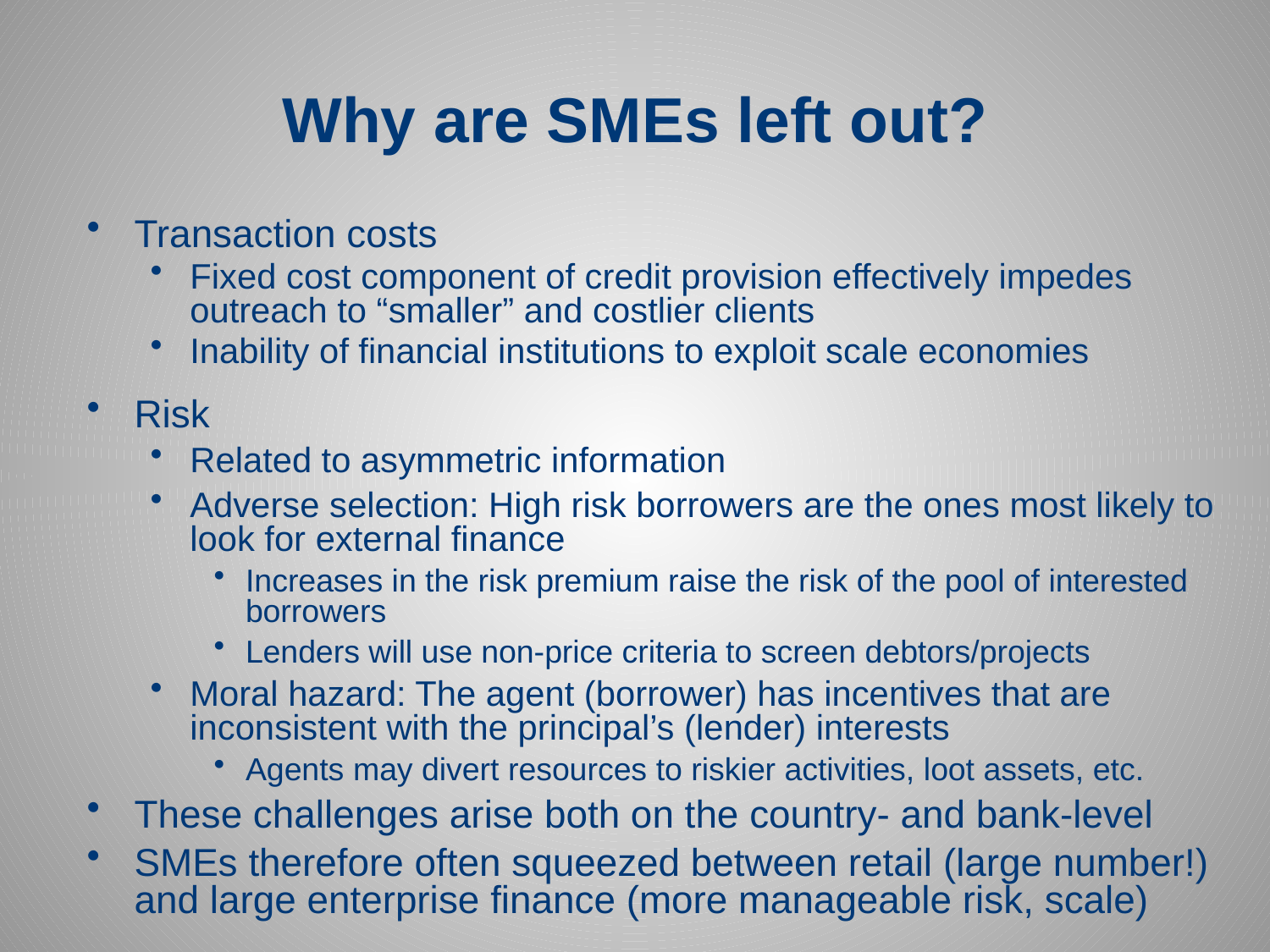

# Why are SMEs left out?
Transaction costs
Fixed cost component of credit provision effectively impedes outreach to “smaller” and costlier clients
Inability of financial institutions to exploit scale economies
Risk
Related to asymmetric information
Adverse selection: High risk borrowers are the ones most likely to look for external finance
Increases in the risk premium raise the risk of the pool of interested borrowers
Lenders will use non-price criteria to screen debtors/projects
Moral hazard: The agent (borrower) has incentives that are inconsistent with the principal’s (lender) interests
Agents may divert resources to riskier activities, loot assets, etc.
These challenges arise both on the country- and bank-level
SMEs therefore often squeezed between retail (large number!) and large enterprise finance (more manageable risk, scale)